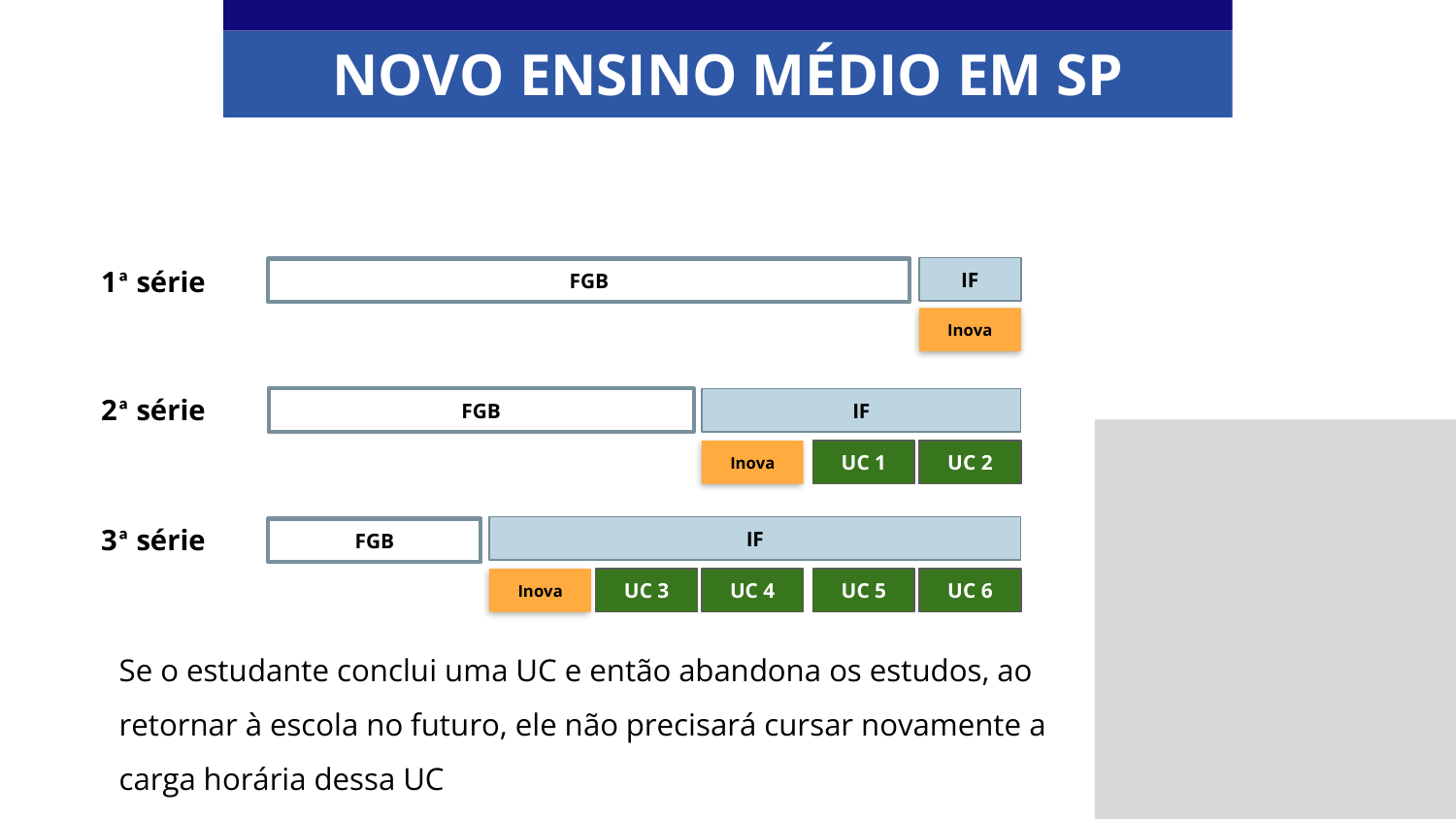

NOVO ENSINO MÉDIO EM SP
1ª série
IF
FGB
Inova
2ª série
FGB
IF

Inova
UC 1
UC 2
3ª série
IF
FGB
Inova
UC 3
UC 4
UC 5
UC 6
Se o estudante conclui uma UC e então abandona os estudos, ao retornar à escola no futuro, ele não precisará cursar novamente a carga horária dessa UC